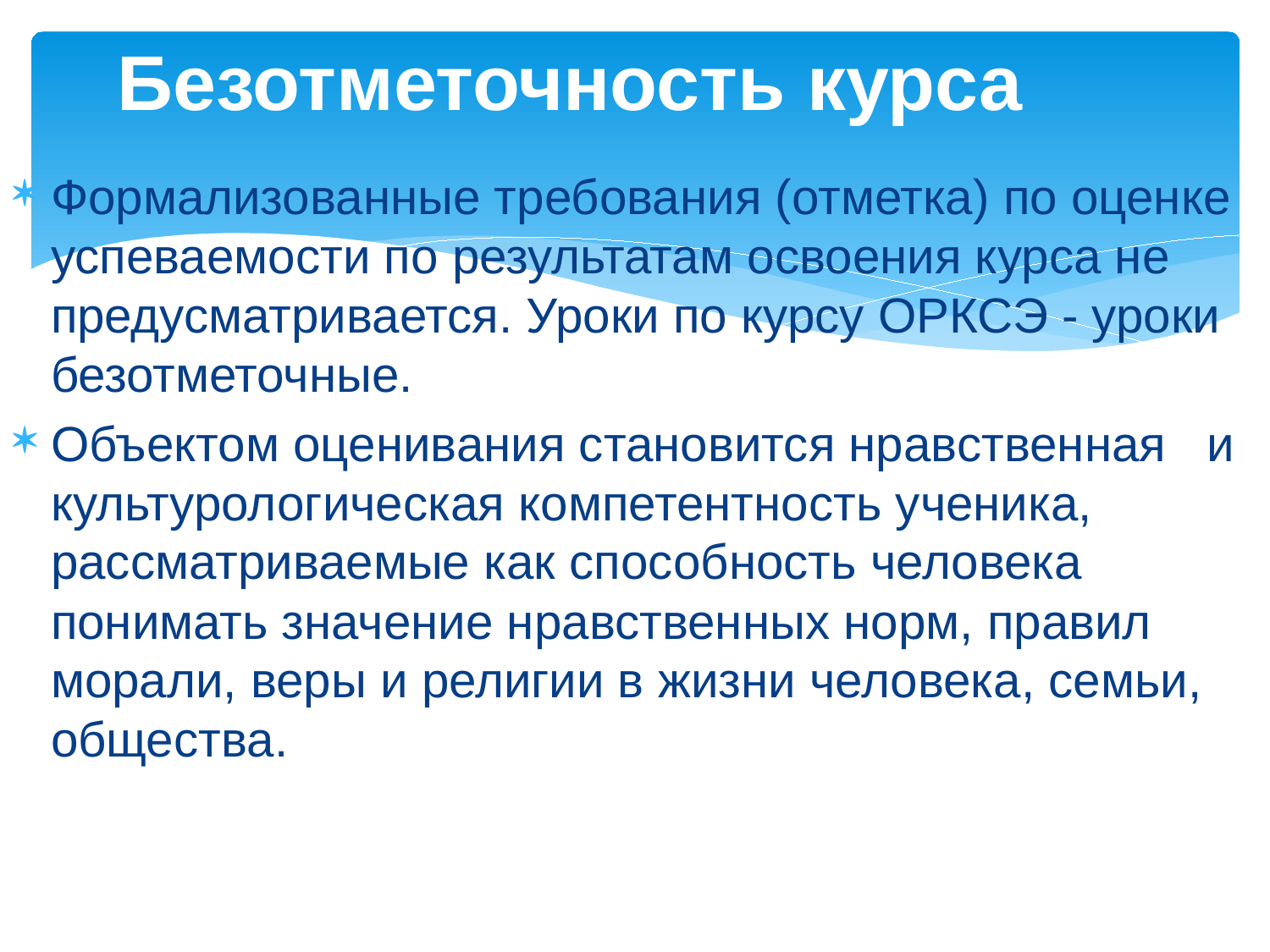

# Безотметочность курса
Формализованные требования (отметка) по оценке успеваемости по результатам освоения курса не предусматривается. Уроки по курсу ОРКСЭ - уроки безотметочные.
Объектом оценивания становится нравственная   и культурологическая компетентность ученика, рассматриваемые как способность человека понимать значение нравственных норм, правил морали, веры и религии в жизни человека, семьи, общества.